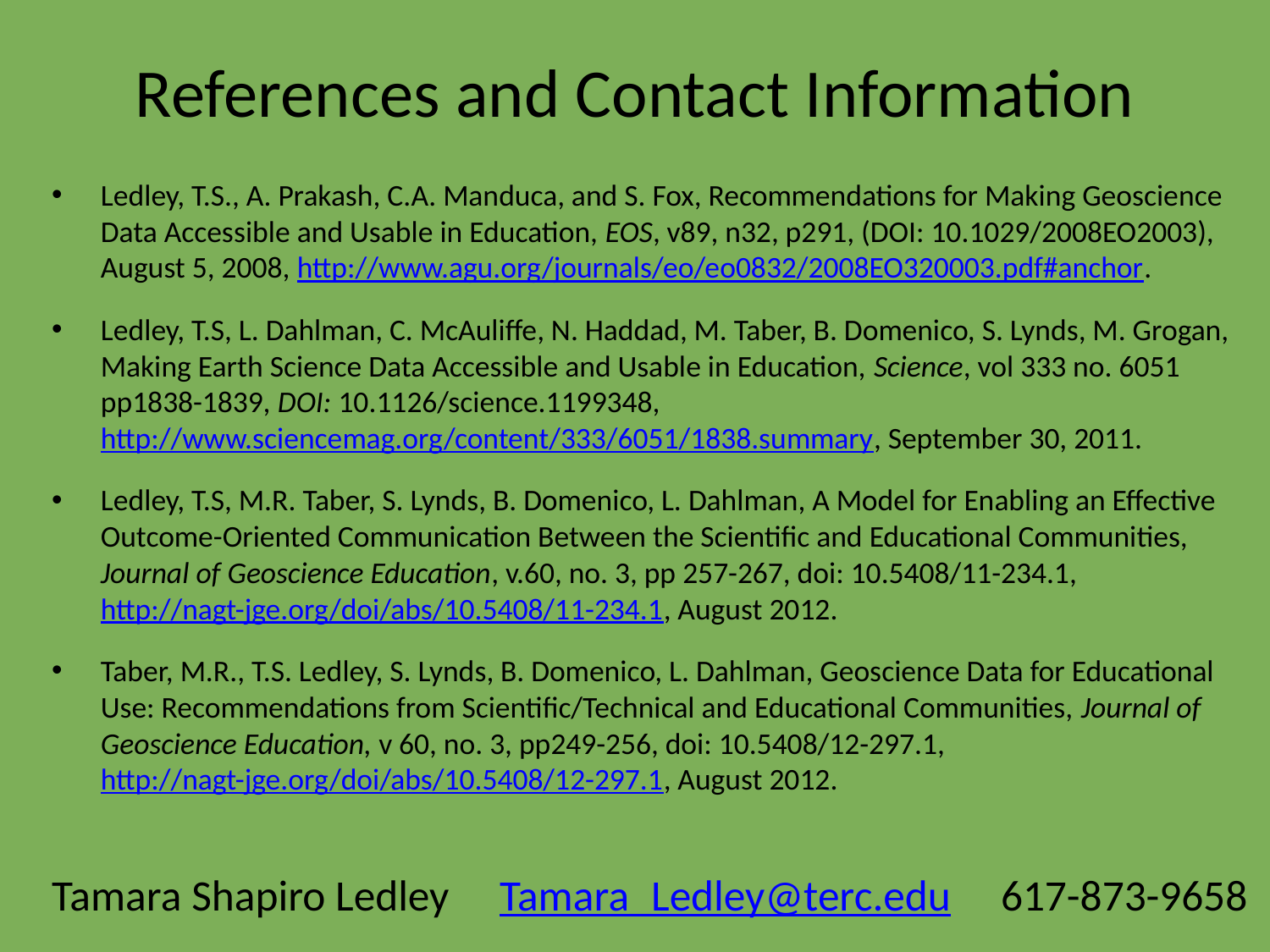

# References and Contact Information
Ledley, T.S., A. Prakash, C.A. Manduca, and S. Fox, Recommendations for Making Geoscience Data Accessible and Usable in Education, EOS, v89, n32, p291, (DOI: 10.1029/2008EO2003), August 5, 2008, http://www.agu.org/journals/eo/eo0832/2008EO320003.pdf#anchor.
Ledley, T.S, L. Dahlman, C. McAuliffe, N. Haddad, M. Taber, B. Domenico, S. Lynds, M. Grogan, Making Earth Science Data Accessible and Usable in Education, Science, vol 333 no. 6051 pp1838-1839, DOI: 10.1126/science.1199348, http://www.sciencemag.org/content/333/6051/1838.summary, September 30, 2011.
Ledley, T.S, M.R. Taber, S. Lynds, B. Domenico, L. Dahlman, A Model for Enabling an Effective Outcome-Oriented Communication Between the Scientific and Educational Communities, Journal of Geoscience Education, v.60, no. 3, pp 257-267, doi: 10.5408/11-234.1, http://nagt-jge.org/doi/abs/10.5408/11-234.1, August 2012.
Taber, M.R., T.S. Ledley, S. Lynds, B. Domenico, L. Dahlman, Geoscience Data for Educational Use: Recommendations from Scientific/Technical and Educational Communities, Journal of Geoscience Education, v 60, no. 3, pp249-256, doi: 10.5408/12-297.1, http://nagt-jge.org/doi/abs/10.5408/12-297.1, August 2012.

Tamara Shapiro Ledley     Tamara_Ledley@terc.edu     617-873-9658